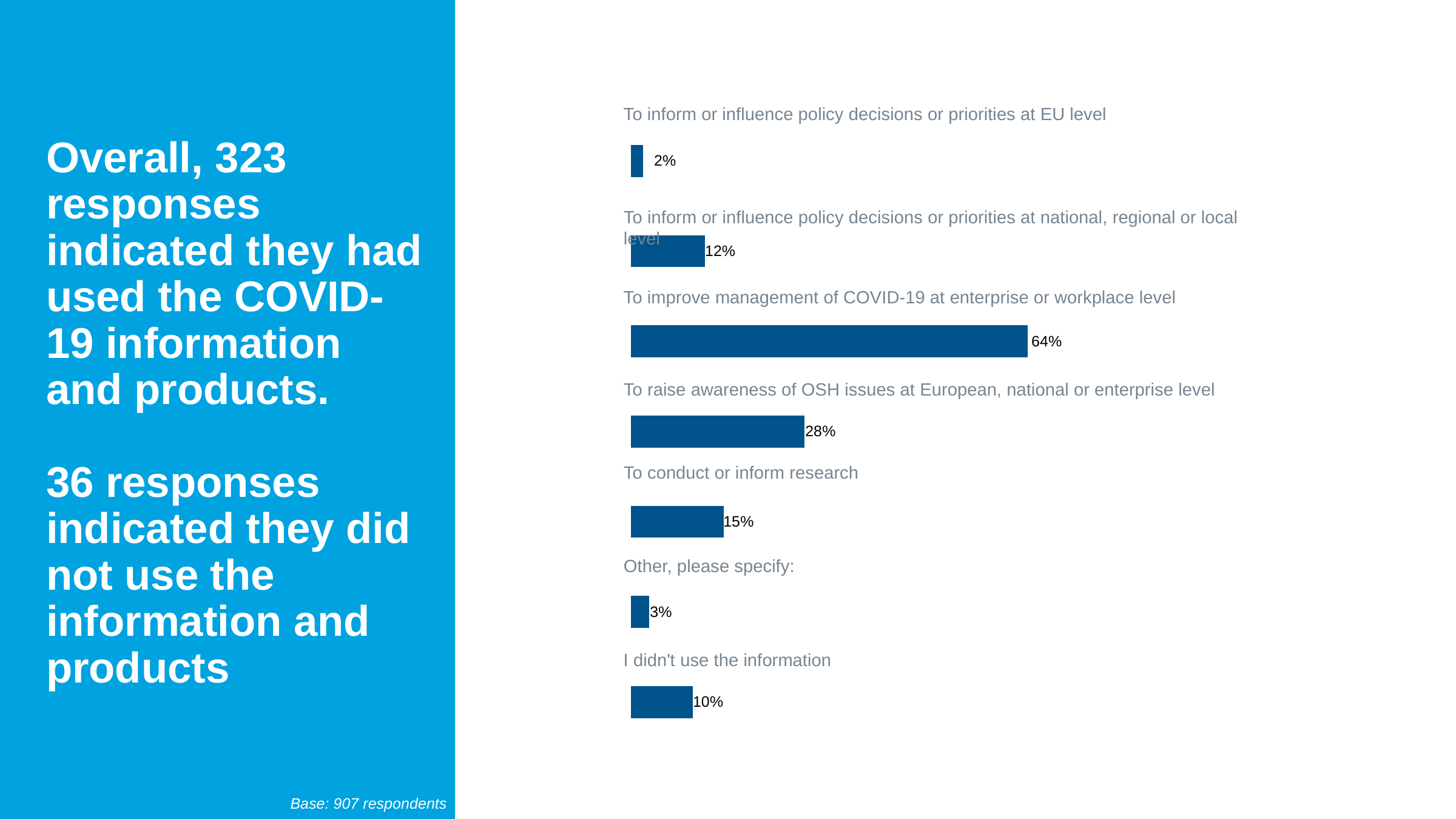

### Chart

| Category | Series 1 |
|---|---|
| I didn't use the information | 0.1 |
| Other, please specify: | 0.03 |
| To conduct or inform research | 0.15 |
| To raise awareness of OSH issues at European, national or enterprise level | 0.28 |
| To improve management of COVID-19 at enterprise or workplace level | 0.64 |
| To inform or influence policy decisions or priorities at national, regional or local level | 0.12 |
| To inform or influence policy decisions or priorities at EU level | 0.02 |
To inform or influence policy decisions or priorities at EU level
# Overall, 323 responses indicated they had used the COVID-19 information and products. 36 responses indicated they did not use the information and products
To inform or influence policy decisions or priorities at national, regional or local level
To improve management of COVID-19 at enterprise or workplace level

To raise awareness of OSH issues at European, national or enterprise level
To conduct or inform research
Other, please specify:
I didn't use the information
Base: 907 respondents